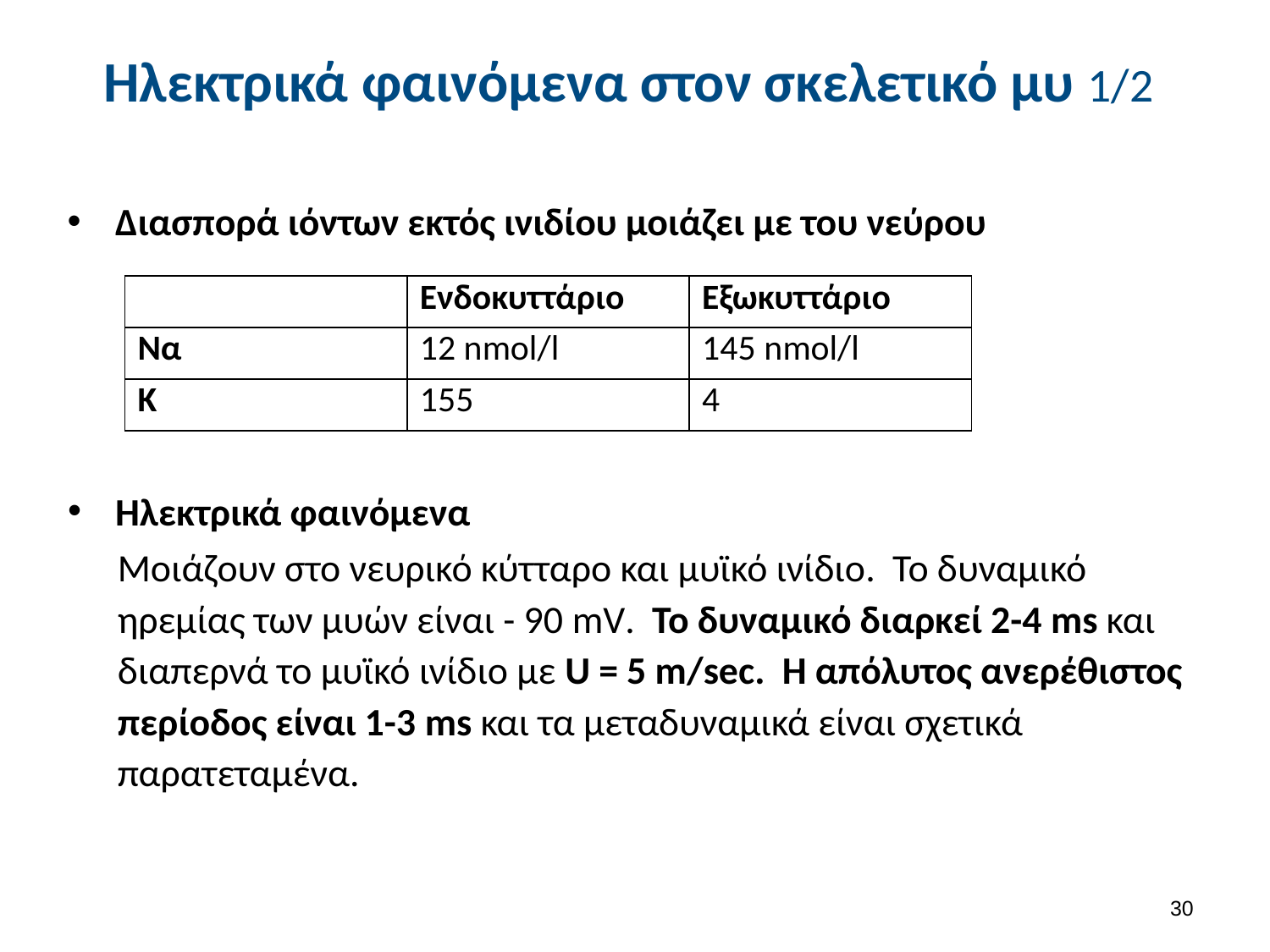

# Ηλεκτρικά φαινόμενα στον σκελετικό μυ 1/2
Διασπορά ιόντων εκτός ινιδίου μοιάζει με του νεύρου
|  | Ενδοκυττάριο | Εξωκυττάριο |
| --- | --- | --- |
| Να | 12 nmol/l | 145 nmol/l |
| Κ | 155 | 4 |
Ηλεκτρικά φαινόμενα
Μοιάζουν στο νευρικό κύτταρο και μυϊκό ινίδιο.  Το δυναμικό ηρεμίας των μυών είναι - 90 mV.  Το δυναμικό διαρκεί 2-4 ms και διαπερνά το μυϊκό ινίδιο με U = 5 m/sec.  Η απόλυτος ανερέθιστος περίοδος είναι 1-3 ms και τα μεταδυναμικά είναι σχετικά παρατεταμένα.
30